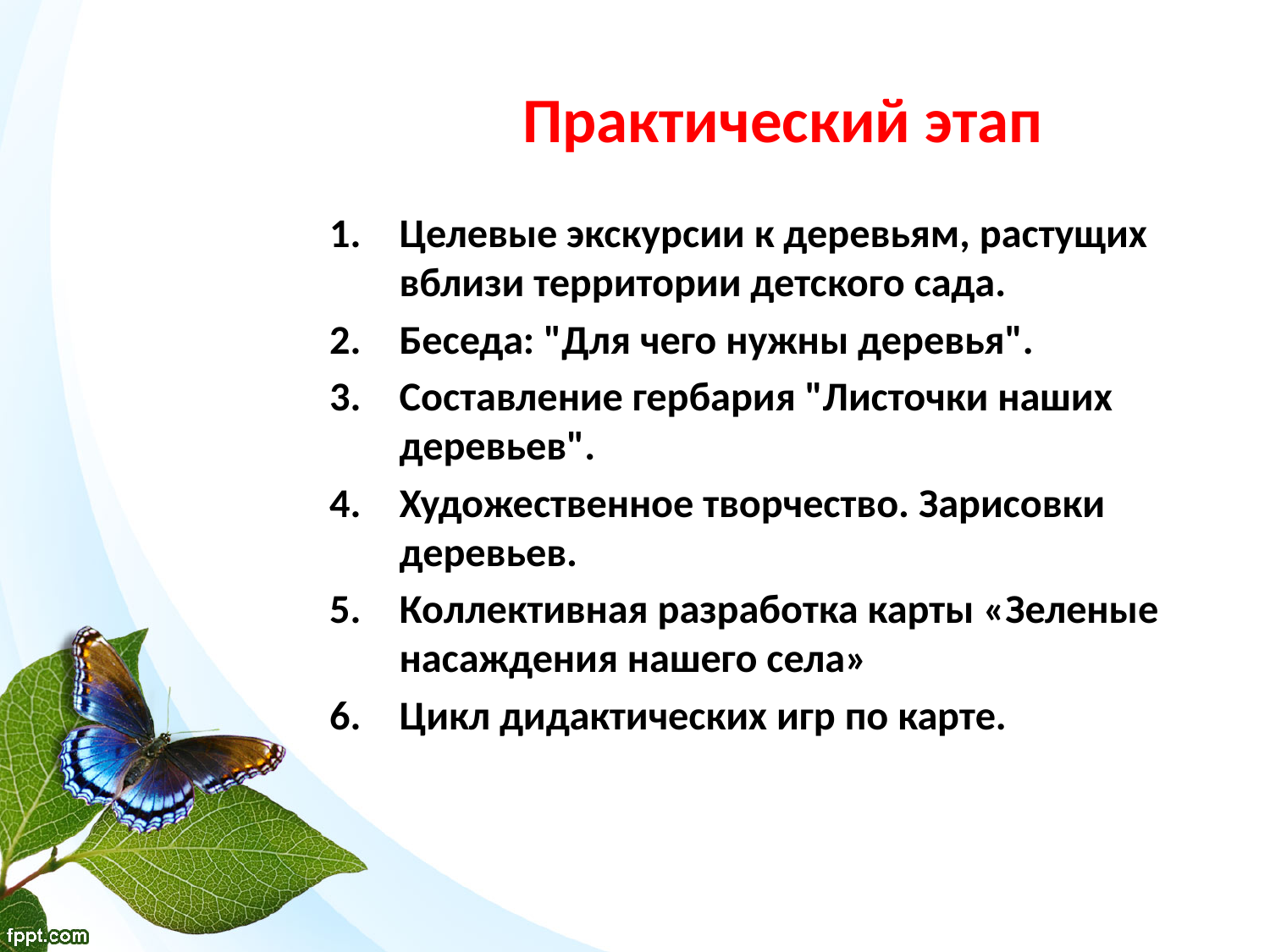

# Практический этап
Целевые экскурсии к деревьям, растущих вблизи территории детского сада.
Беседа: "Для чего нужны деревья".
Составление гербария "Листочки наших деревьев".
Художественное творчество. Зарисовки деревьев.
Коллективная разработка карты «Зеленые насаждения нашего села»
Цикл дидактических игр по карте.